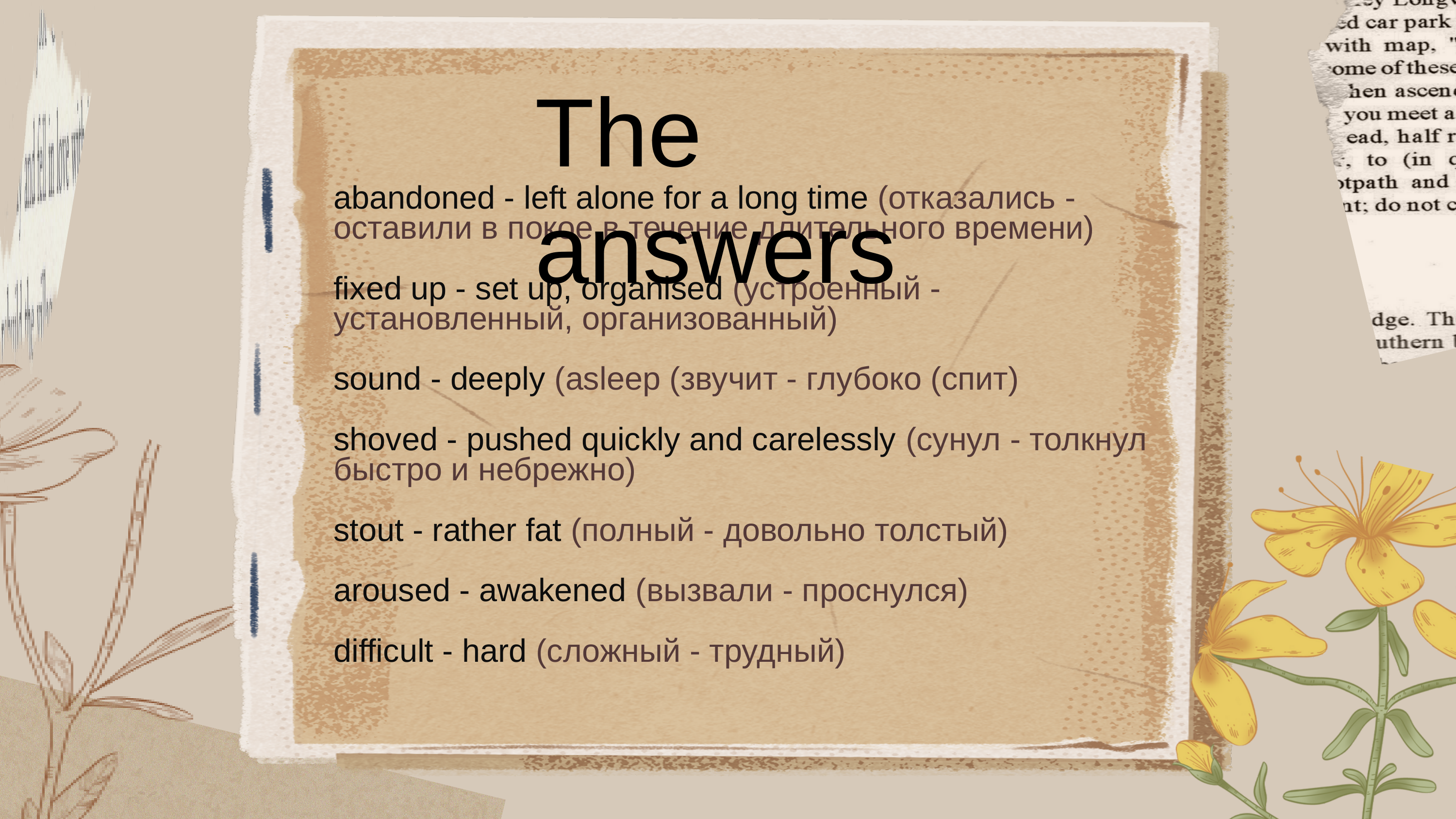

The answers

abandoned - left alone for a long time (отказались - оставили в покое в течение длительного времени)

fixed up - set up, organised (устроенный - установленный, организованный)

sound - deeply (asleep (звучит - глубоко (спит)

shoved - pushed quickly and carelessly (сунул - толкнул быстро и небрежно)

stout - rather fat (полный - довольно толстый)

aroused - awakened (вызвали - проснулся)

difficult - hard (сложный - трудный)